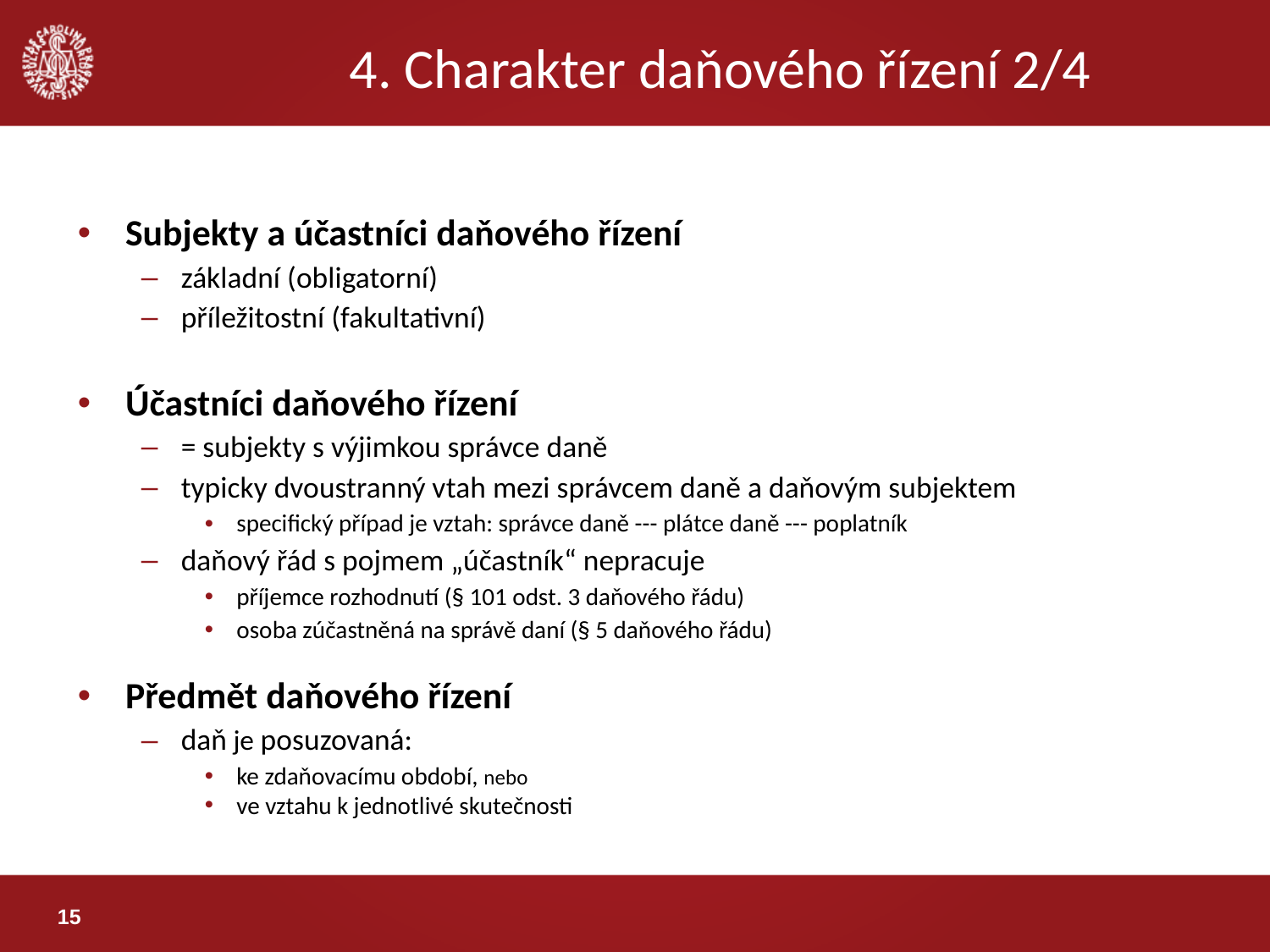

# 4. Charakter daňového řízení 2/4
Subjekty a účastníci daňového řízení
základní (obligatorní)
příležitostní (fakultativní)

Účastníci daňového řízení
= subjekty s výjimkou správce daně
typicky dvoustranný vtah mezi správcem daně a daňovým subjektem
specifický případ je vztah: správce daně --- plátce daně --- poplatník
daňový řád s pojmem „účastník“ nepracuje
příjemce rozhodnutí (§ 101 odst. 3 daňového řádu)
osoba zúčastněná na správě daní (§ 5 daňového řádu)

Předmět daňového řízení
daň je posuzovaná:
ke zdaňovacímu období, nebo
ve vztahu k jednotlivé skutečnosti
15